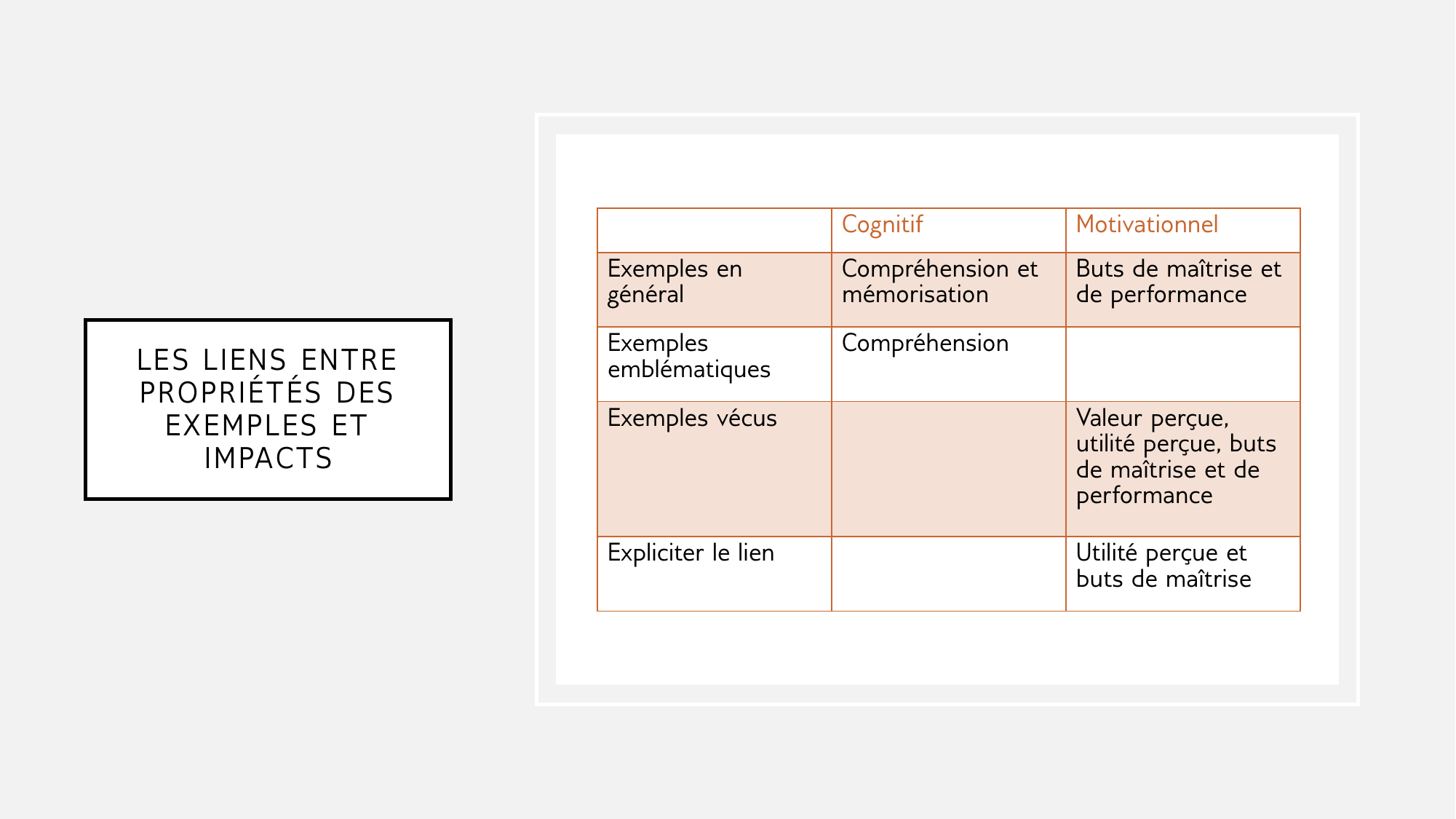

|  | Cognitif | Motivationnel |
| --- | --- | --- |
| Exemples en général | Compréhension et mémorisation | Buts de maîtrise et de performance |
| Exemples emblématiques | Compréhension |  |
| Exemples vécus |  | Valeur perçue, utilité perçue, buts de maîtrise et de performance |
| Expliciter le lien |  | Utilité perçue et buts de maîtrise |
# Les liens entre propriétés des exemples et impacts